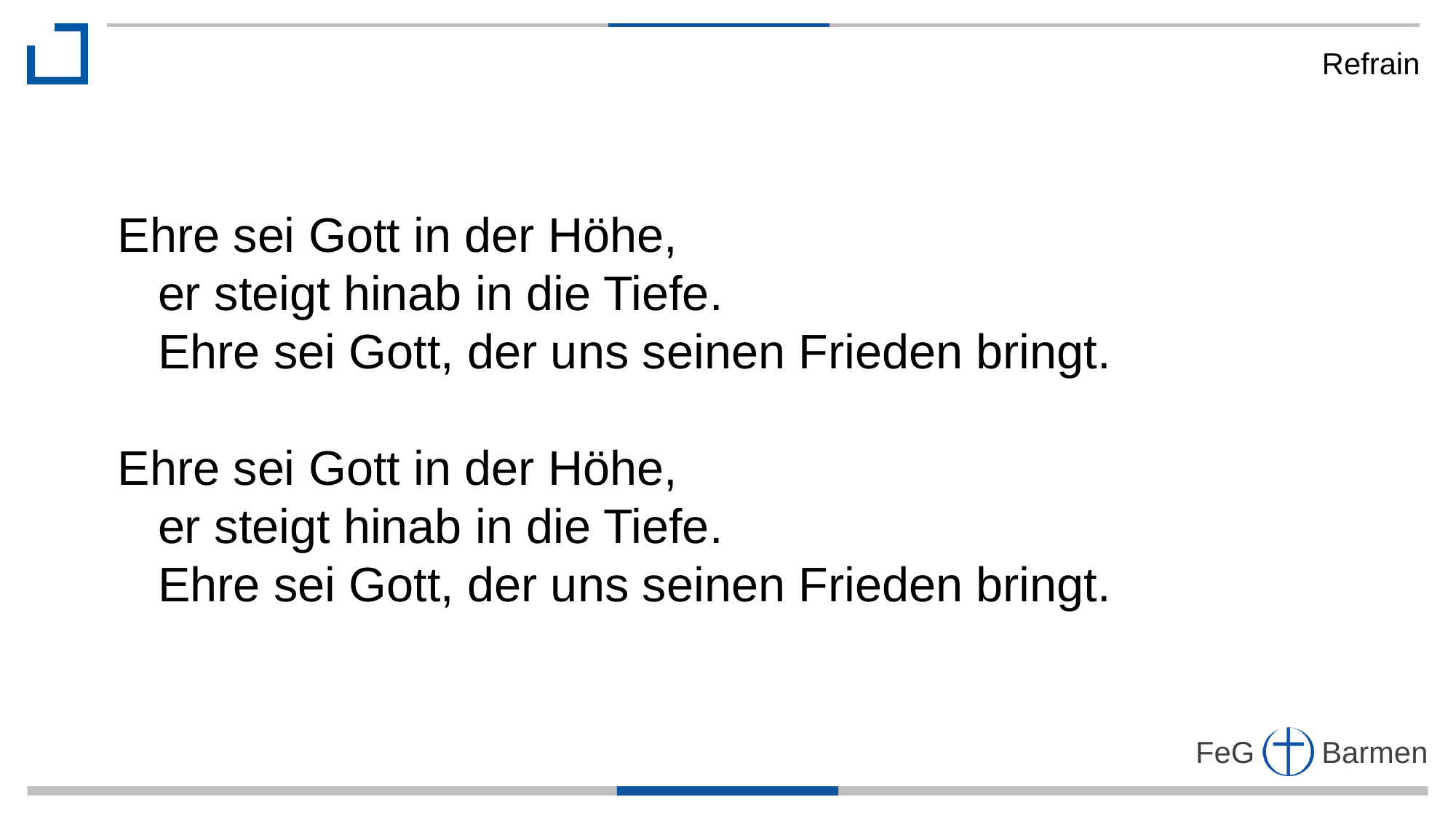

Refrain
Ehre sei Gott in der Höhe,
   er steigt hinab in die Tiefe.
   Ehre sei Gott, der uns seinen Frieden bringt.

Ehre sei Gott in der Höhe,
   er steigt hinab in die Tiefe.
   Ehre sei Gott, der uns seinen Frieden bringt.